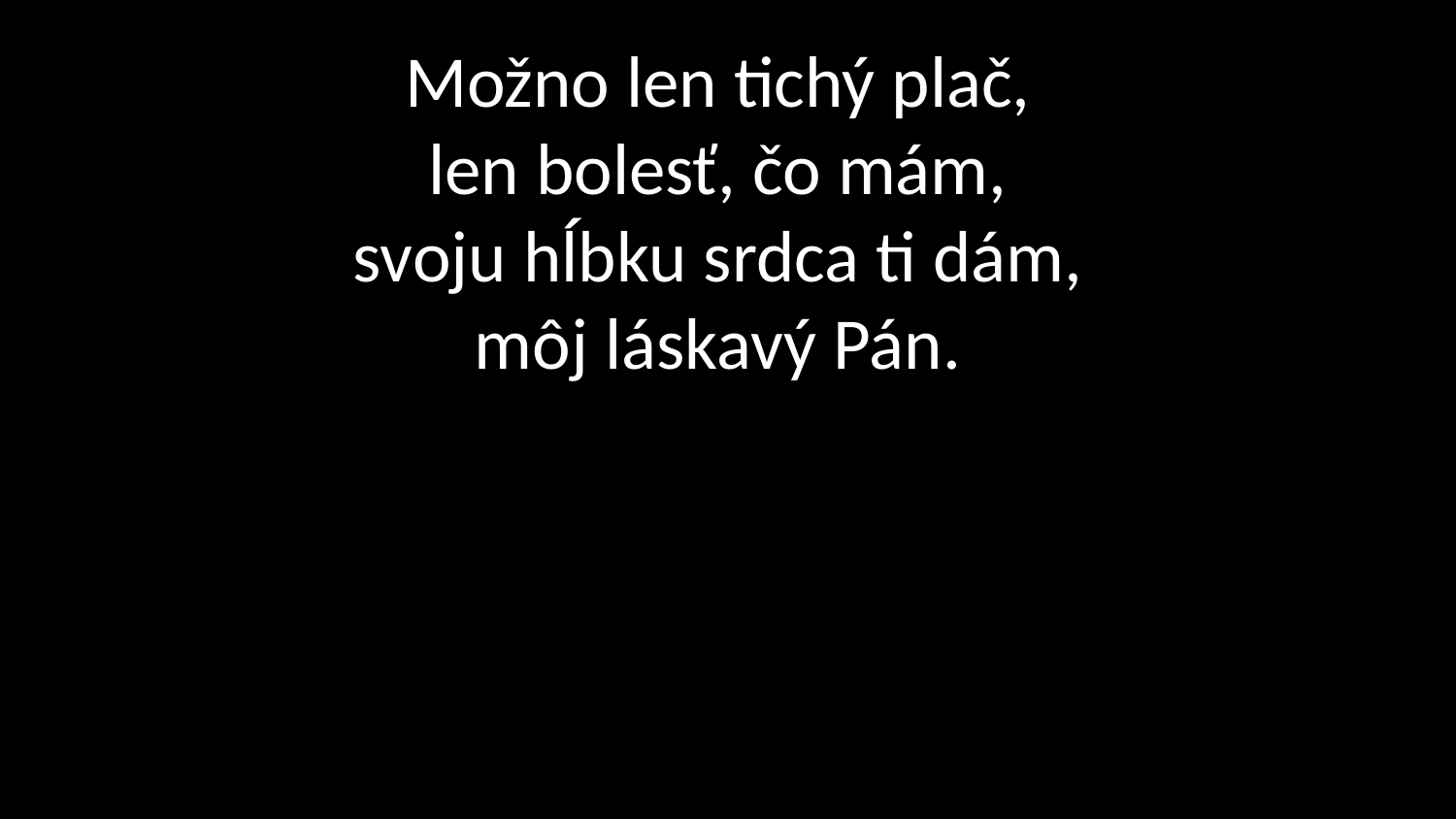

# Možno len tichý plač, len bolesť, čo mám, svoju hĺbku srdca ti dám, môj láskavý Pán.